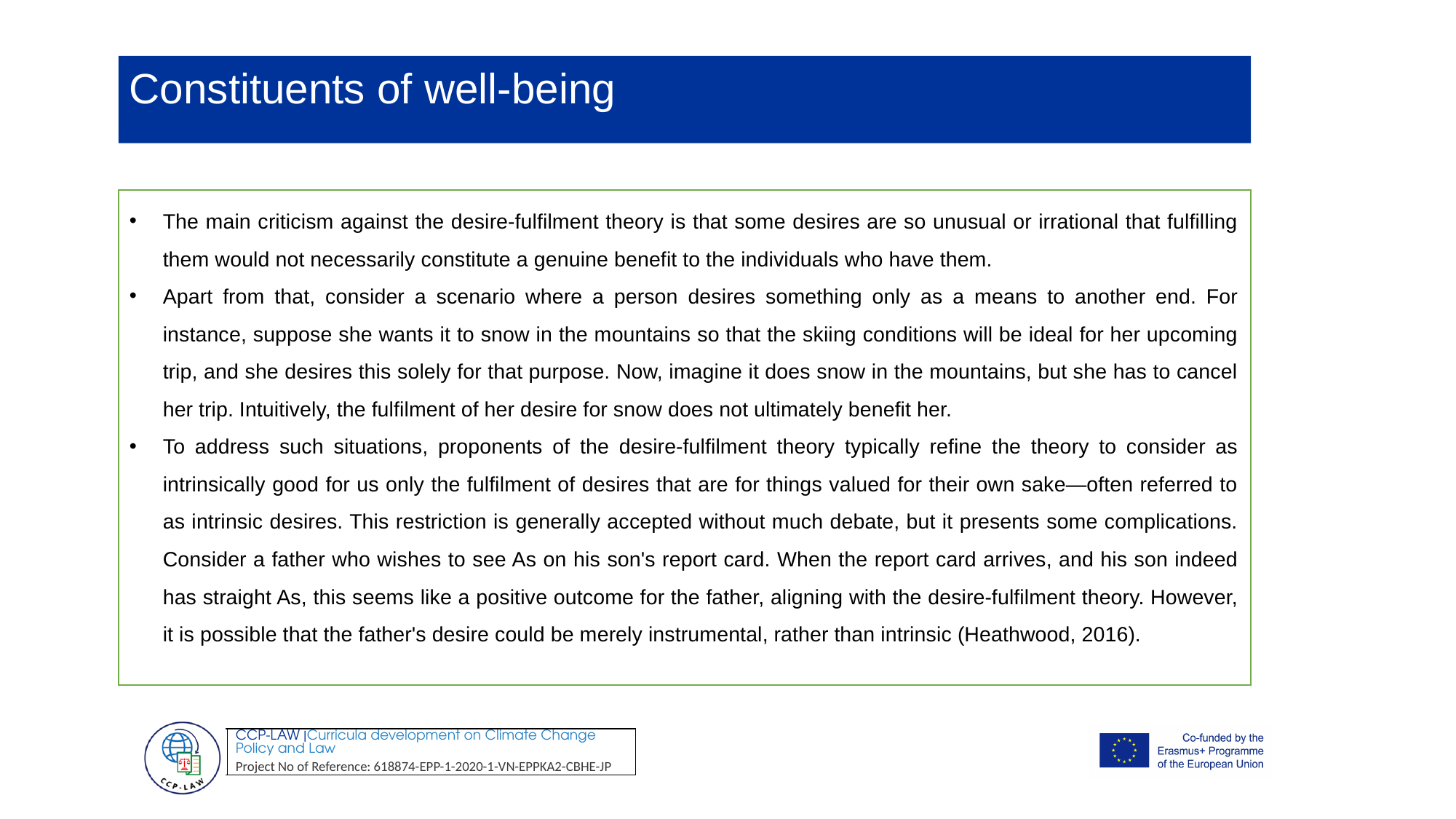

Constituents of well-being

The main criticism against the desire-fulfilment theory is that some desires are so unusual or irrational that fulfilling them would not necessarily constitute a genuine benefit to the individuals who have them.
Apart from that, consider a scenario where a person desires something only as a means to another end. For instance, suppose she wants it to snow in the mountains so that the skiing conditions will be ideal for her upcoming trip, and she desires this solely for that purpose. Now, imagine it does snow in the mountains, but she has to cancel her trip. Intuitively, the fulfilment of her desire for snow does not ultimately benefit her.
To address such situations, proponents of the desire-fulfilment theory typically refine the theory to consider as intrinsically good for us only the fulfilment of desires that are for things valued for their own sake—often referred to as intrinsic desires. This restriction is generally accepted without much debate, but it presents some complications. Consider a father who wishes to see As on his son's report card. When the report card arrives, and his son indeed has straight As, this seems like a positive outcome for the father, aligning with the desire-fulfilment theory. However, it is possible that the father's desire could be merely instrumental, rather than intrinsic (Heathwood, 2016).